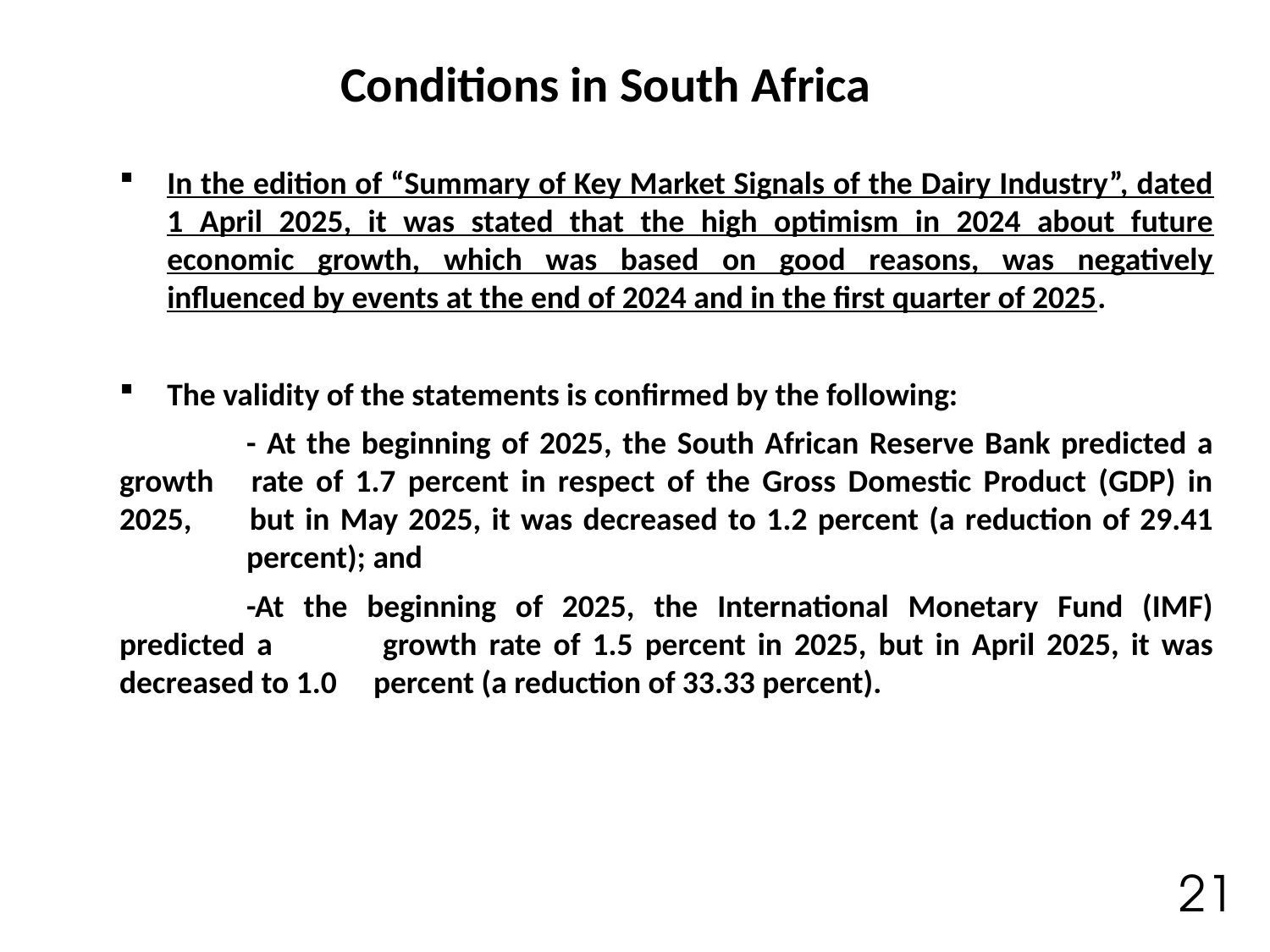

Conditions in South Africa
In the edition of “Summary of Key Market Signals of the Dairy Industry”, dated 1 April 2025, it was stated that the high optimism in 2024 about future economic growth, which was based on good reasons, was negatively influenced by events at the end of 2024 and in the first quarter of 2025.

The validity of the statements is confirmed by the following:
	- At the beginning of 2025, the South African Reserve Bank predicted a growth 	rate of 1.7 percent in respect of the Gross Domestic Product (GDP) in 2025, 	but in May 2025, it was decreased to 1.2 percent (a reduction of 29.41 	percent); and
	-At the beginning of 2025, the International Monetary Fund (IMF) predicted a 	growth rate of 1.5 percent in 2025, but in April 2025, it was decreased to 1.0 	percent (a reduction of 33.33 percent).

21